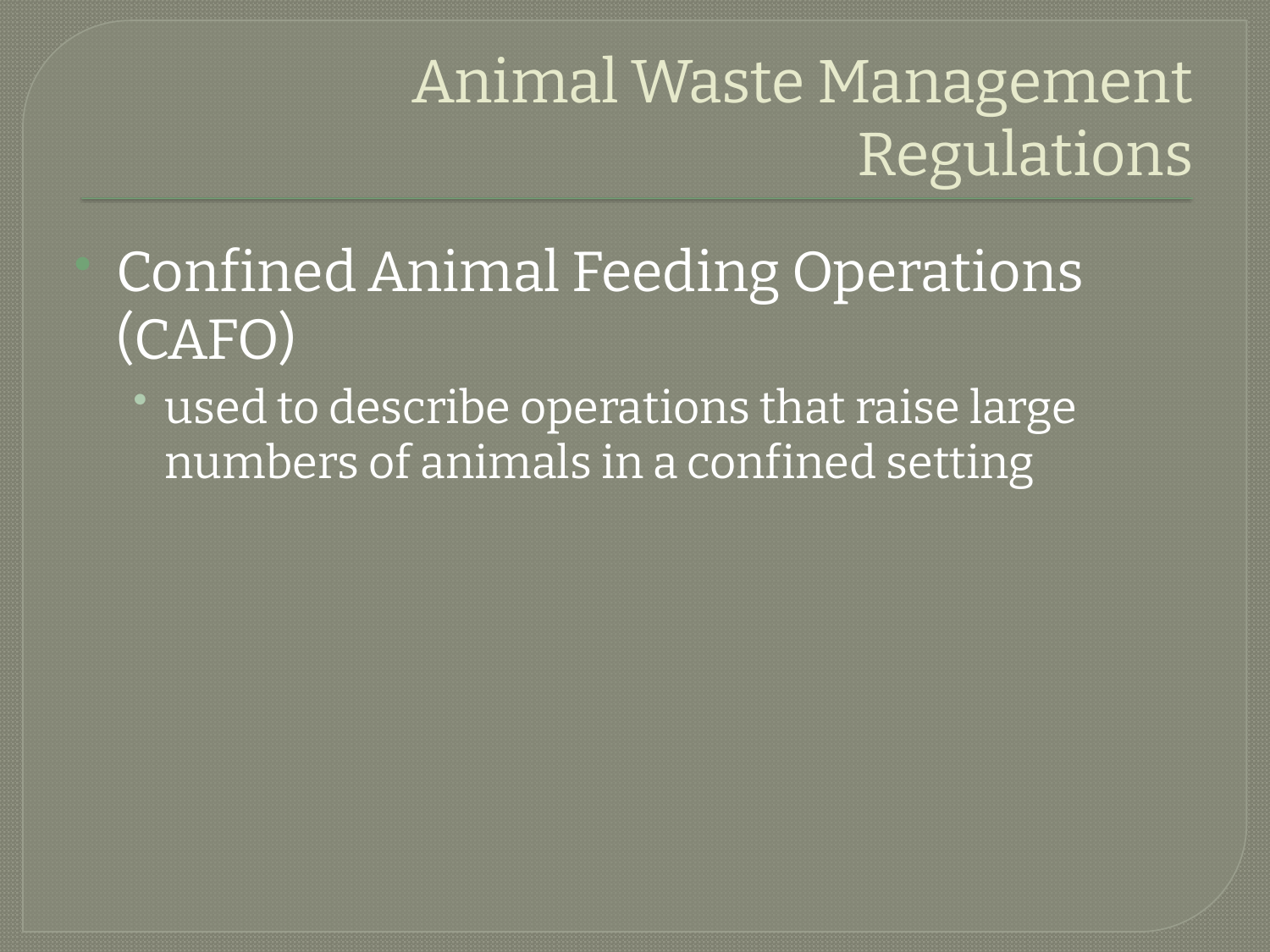

# Animal Waste Management Regulations
Confined Animal Feeding Operations (CAFO)
used to describe operations that raise large numbers of animals in a confined setting